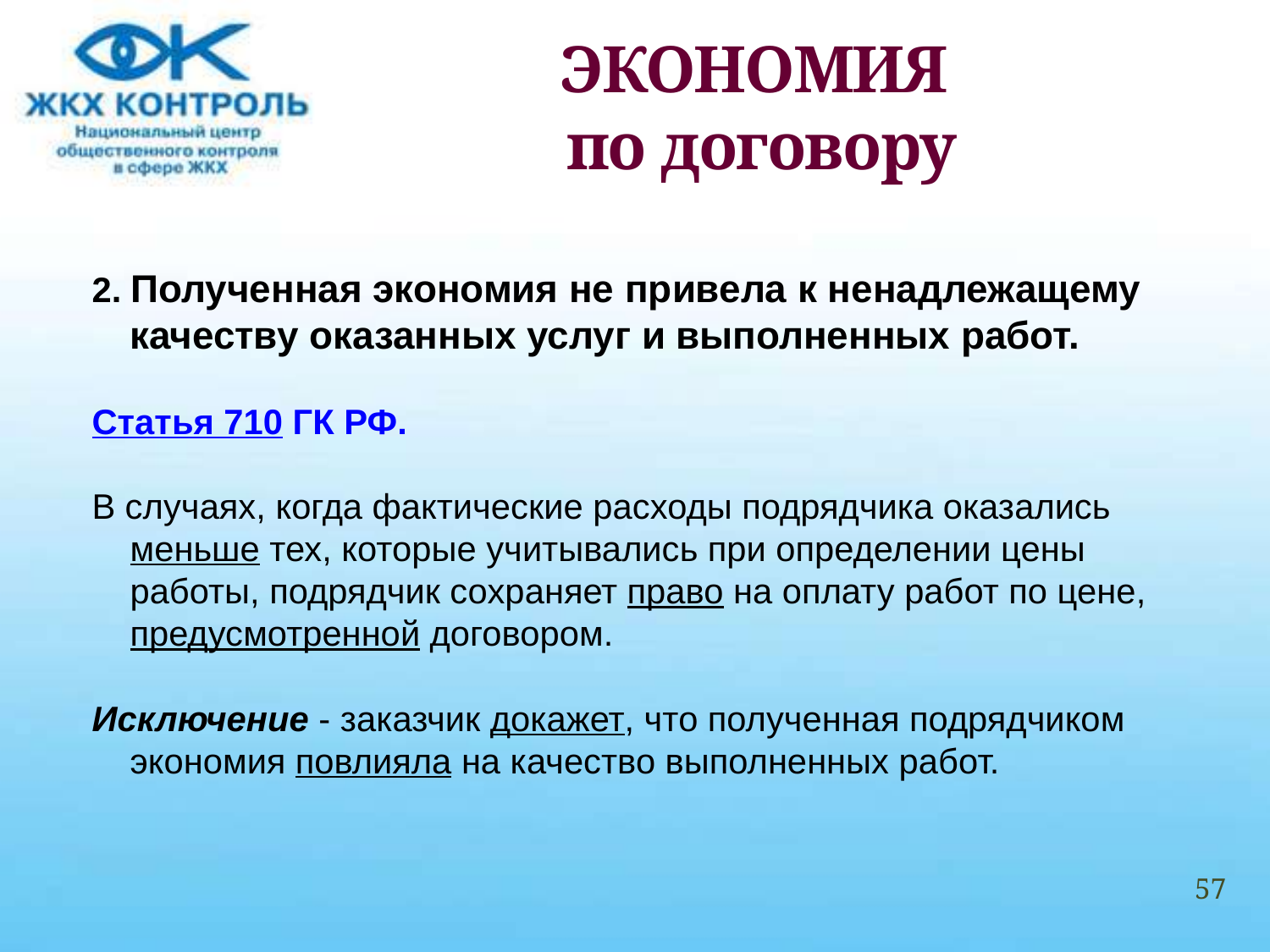

# ЭКОНОМИЯ по договору
2. Полученная экономия не привела к ненадлежащему качеству оказанных услуг и выполненных работ.
Статья 710 ГК РФ.
В случаях, когда фактические расходы подрядчика оказались меньше тех, которые учитывались при определении цены работы, подрядчик сохраняет право на оплату работ по цене, предусмотренной договором.
Исключение - заказчик докажет, что полученная подрядчиком экономия повлияла на качество выполненных работ.
57